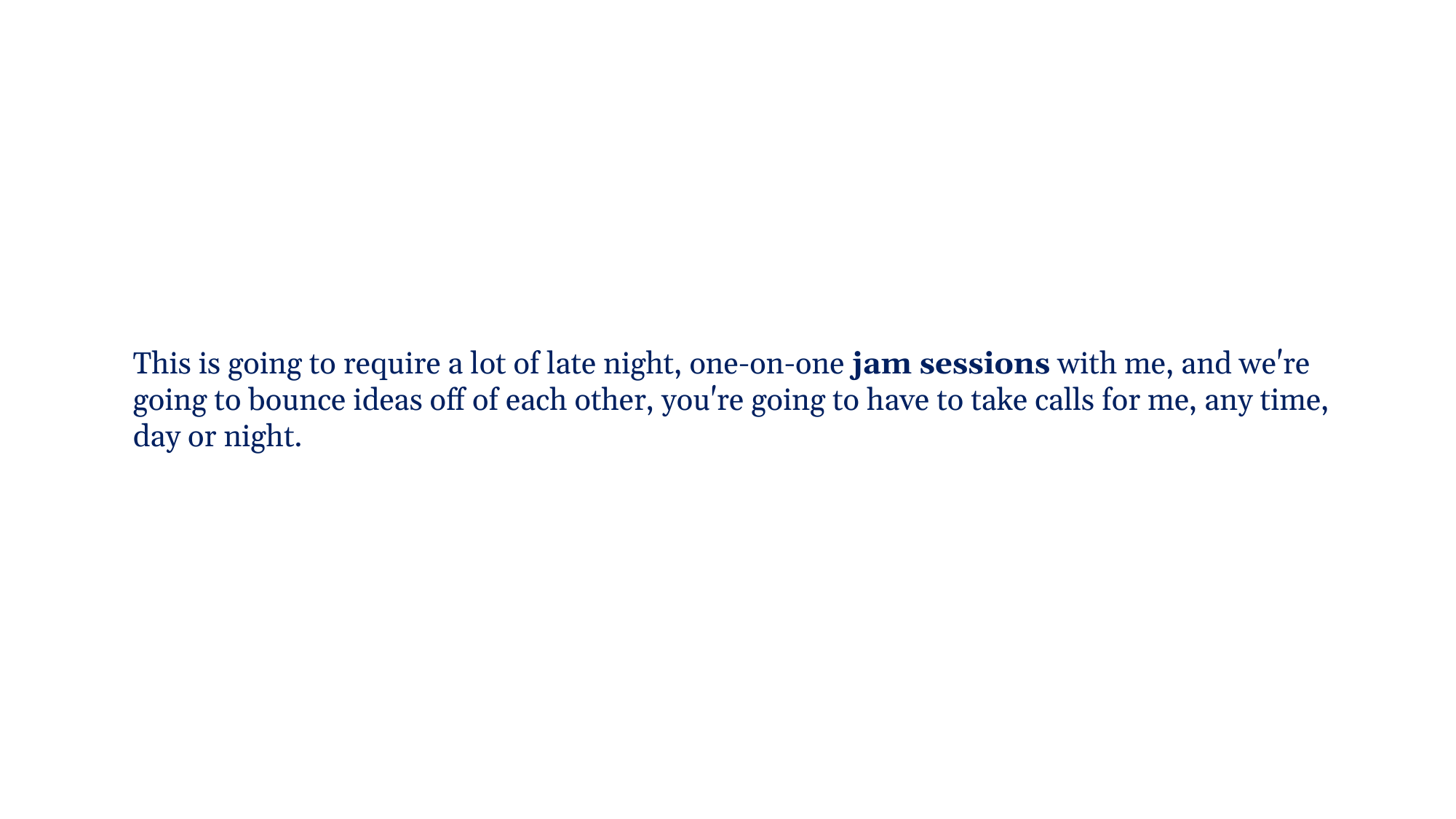

This is going to require a lot of late night, one-on-one jam sessions with me, and we're going to bounce ideas off of each other, you're going to have to take calls for me, any time, day or night.